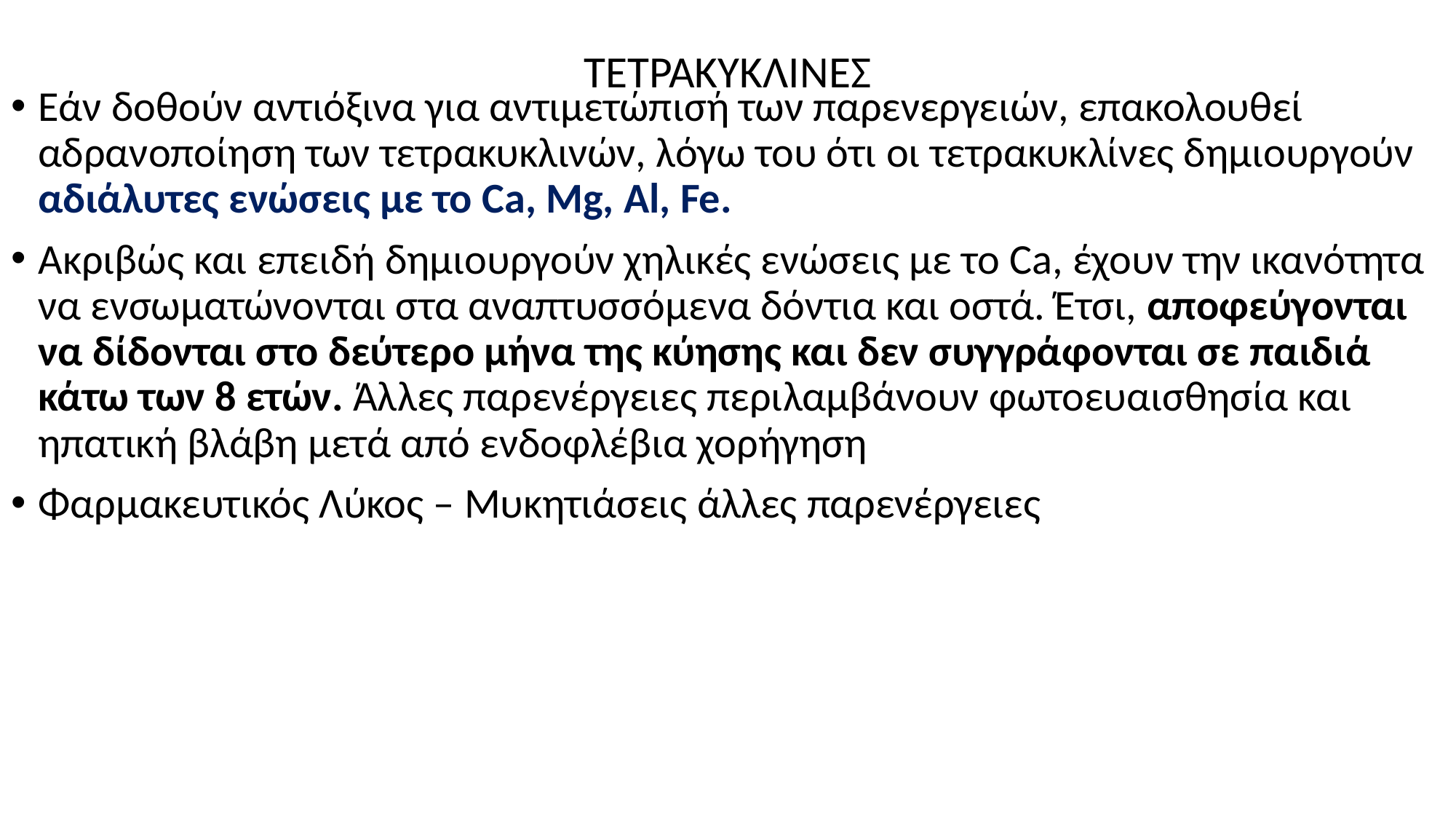

# ΤΕΤΡΑΚΥΚΛΙΝΕΣ
Εάν δοθούν αντιόξινα για αντιμετώπισή των παρενεργειών, επακολουθεί αδρανοποίηση των τετρακυκλινών, λόγω του ότι οι τετρακυκλίνες δημιουργούν αδιάλυτες ενώσεις με το Ca, Mg, Al, Fe.
Ακριβώς και επειδή δημιουργούν χηλικές ενώσεις με το Ca, έχουν την ικανότητα να ενσωματώνονται στα αναπτυσσόμενα δόντια και οστά. Έτσι, αποφεύγονται να δίδονται στο δεύτερο μήνα της κύησης και δεν συγγράφονται σε παιδιά κάτω των 8 ετών. Άλλες παρενέργειες περιλαμβάνουν φωτοευαισθησία και ηπατική βλάβη μετά από ενδοφλέβια χορήγηση
Φαρμακευτικός Λύκος – Μυκητιάσεις άλλες παρενέργειες